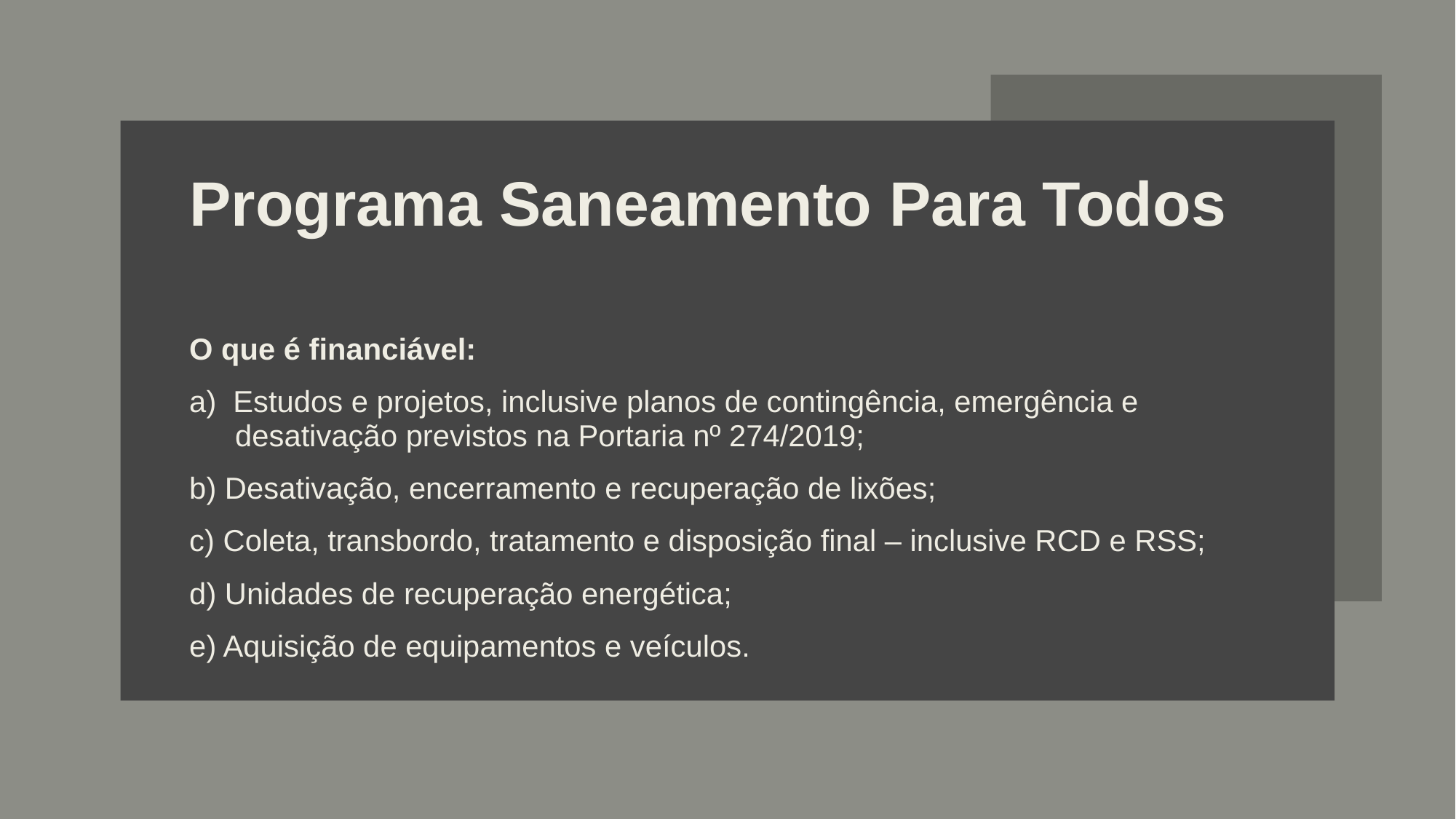

# Programa Saneamento Para Todos

O que é financiável:
a)  Estudos e projetos, inclusive planos de contingência, emergência e desativação previstos na Portaria nº 274/2019;
b) Desativação, encerramento e recuperação de lixões;
c) Coleta, transbordo, tratamento e disposição final – inclusive RCD e RSS;
d) Unidades de recuperação energética;
e) Aquisição de equipamentos e veículos.